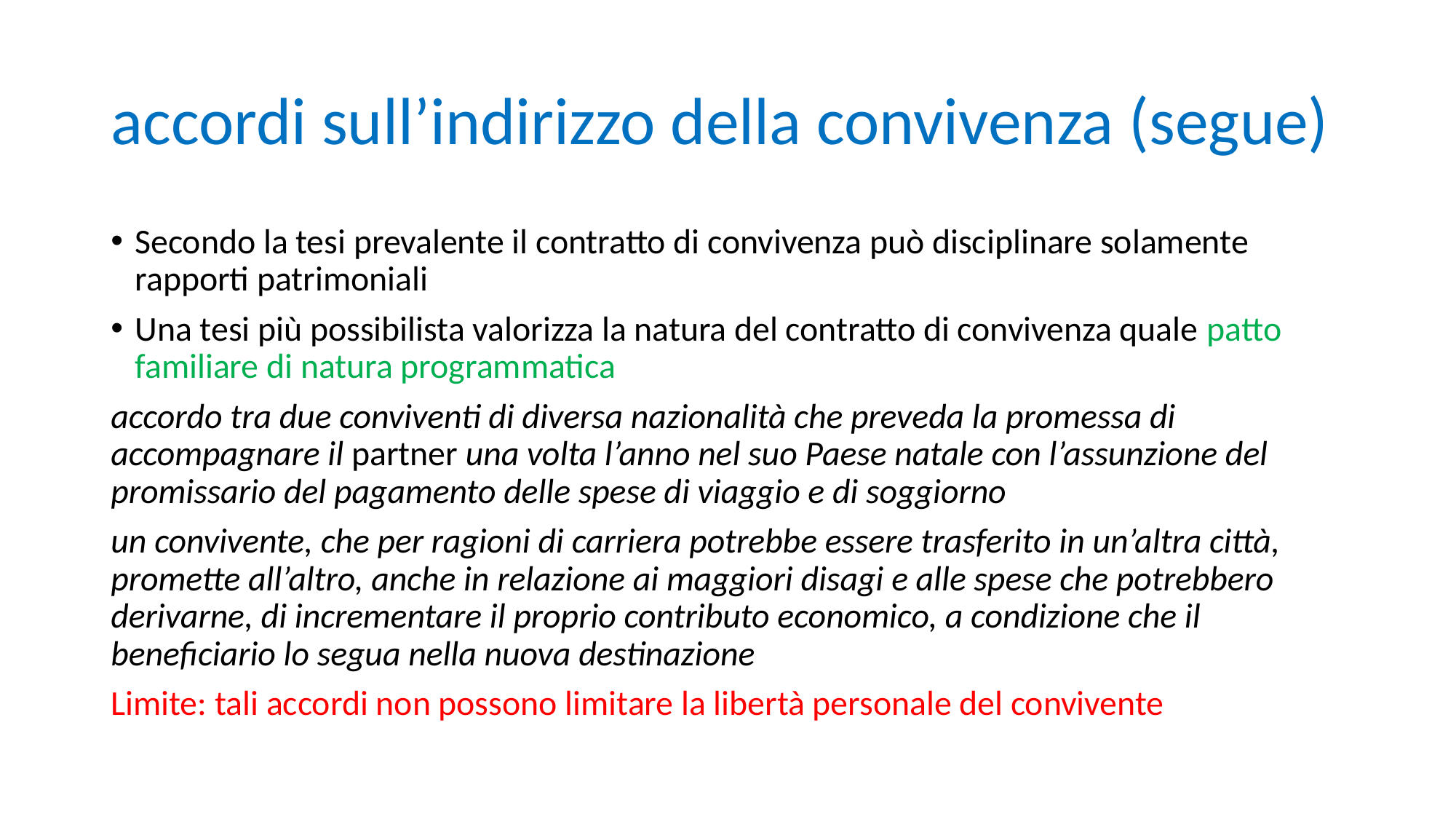

# accordi sull’indirizzo della convivenza (segue)
Secondo la tesi prevalente il contratto di convivenza può disciplinare solamente rapporti patrimoniali
Una tesi più possibilista valorizza la natura del contratto di convivenza quale patto familiare di natura programmatica
accordo tra due conviventi di diversa nazionalità che preveda la promessa di accompagnare il partner una volta l’anno nel suo Paese natale con l’assunzione del promissario del pagamento delle spese di viaggio e di soggiorno
un convivente, che per ragioni di carriera potrebbe essere trasferito in un’altra città, promette all’altro, anche in relazione ai maggiori disagi e alle spese che potrebbero derivarne, di incrementare il proprio contributo economico, a condizione che il beneficiario lo segua nella nuova destinazione
Limite: tali accordi non possono limitare la libertà personale del convivente